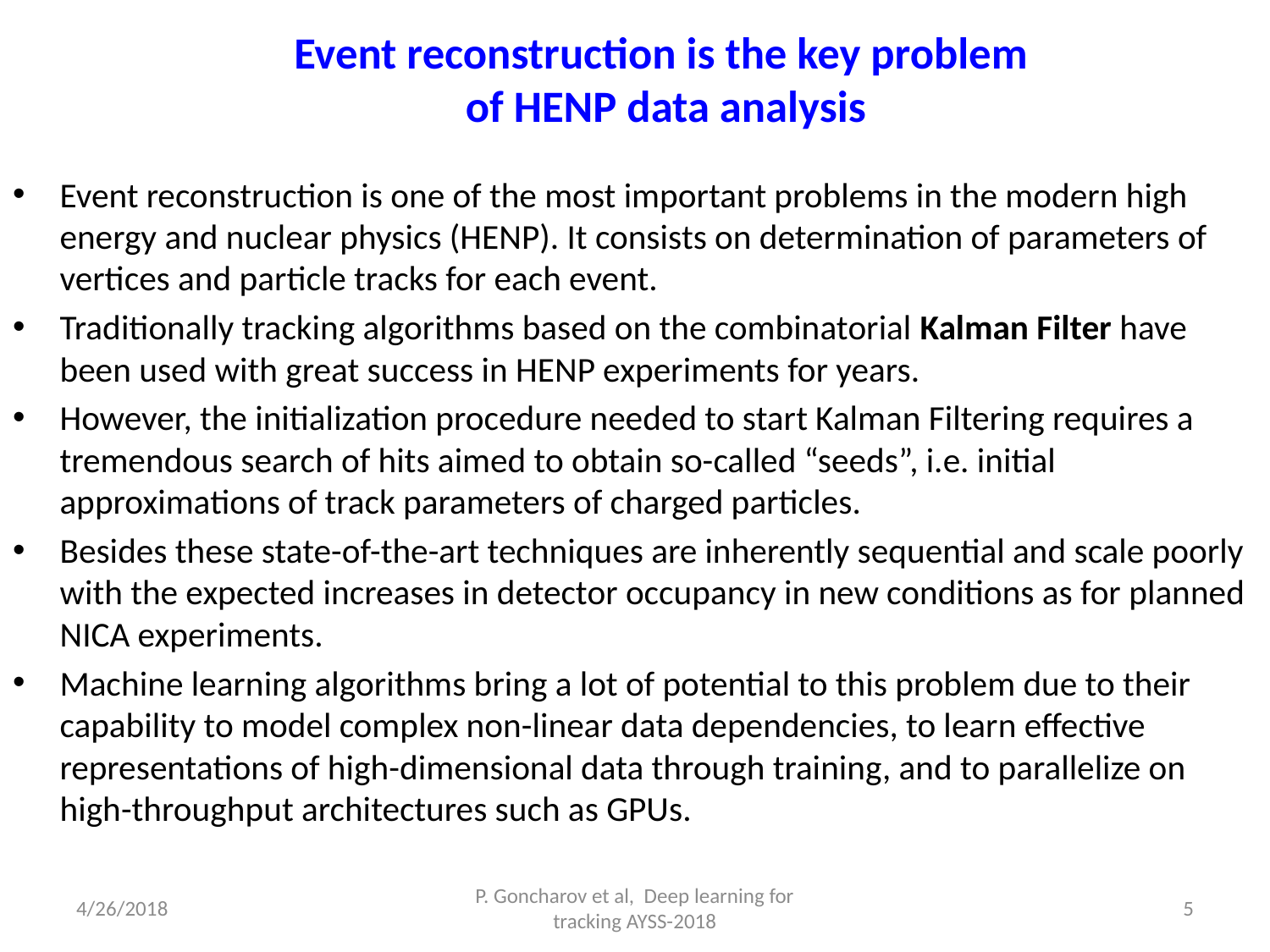

# Event reconstruction is the key problem of HENP data analysis
Event reconstruction is one of the most important problems in the modern high energy and nuclear physics (HENP). It consists on determination of parameters of vertices and particle tracks for each event.
Traditionally tracking algorithms based on the combinatorial Kalman Filter have been used with great success in HENP experiments for years.
However, the initialization procedure needed to start Kalman Filtering requires a tremendous search of hits aimed to obtain so-called “seeds”, i.e. initial approximations of track parameters of charged particles.
Besides these state-of-the-art techniques are inherently sequential and scale poorly with the expected increases in detector occupancy in new conditions as for planned NICA experiments.
Machine learning algorithms bring a lot of potential to this problem due to their capability to model complex non-linear data dependencies, to learn effective representations of high-dimensional data through training, and to parallelize on high-throughput architectures such as GPUs.

4/26/2018
P. Goncharov et al,  Deep learning for tracking AYSS-2018
5